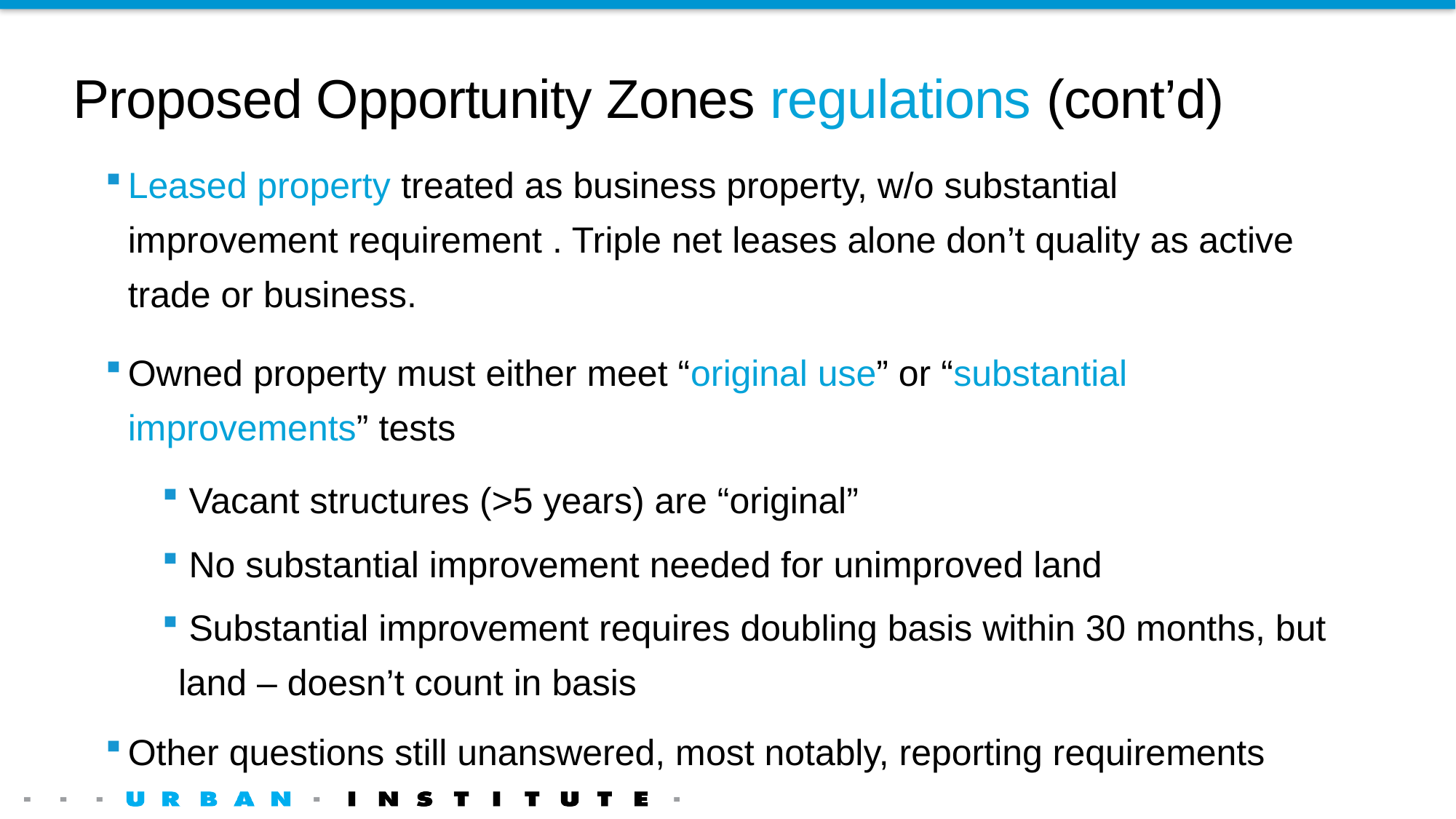

# Proposed Opportunity Zones regulations (cont’d)
Leased property treated as business property, w/o substantial improvement requirement . Triple net leases alone don’t quality as active trade or business.
Owned property must either meet “original use” or “substantial improvements” tests
 Vacant structures (>5 years) are “original”
 No substantial improvement needed for unimproved land
 Substantial improvement requires doubling basis within 30 months, but land – doesn’t count in basis
Other questions still unanswered, most notably, reporting requirements